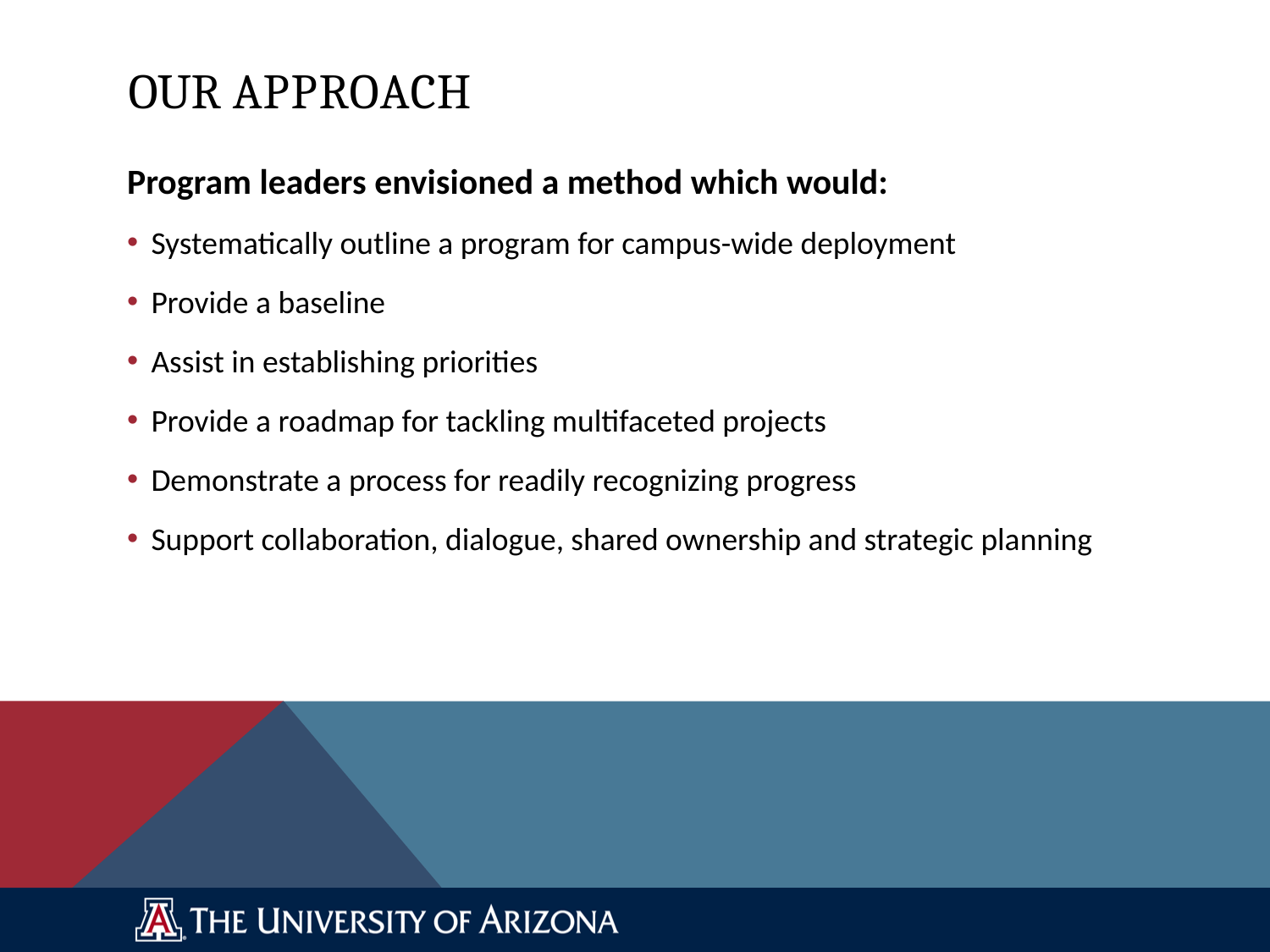

# Our Approach
Program leaders envisioned a method which would:
Systematically outline a program for campus-wide deployment
Provide a baseline
Assist in establishing priorities
Provide a roadmap for tackling multifaceted projects
Demonstrate a process for readily recognizing progress
Support collaboration, dialogue, shared ownership and strategic planning